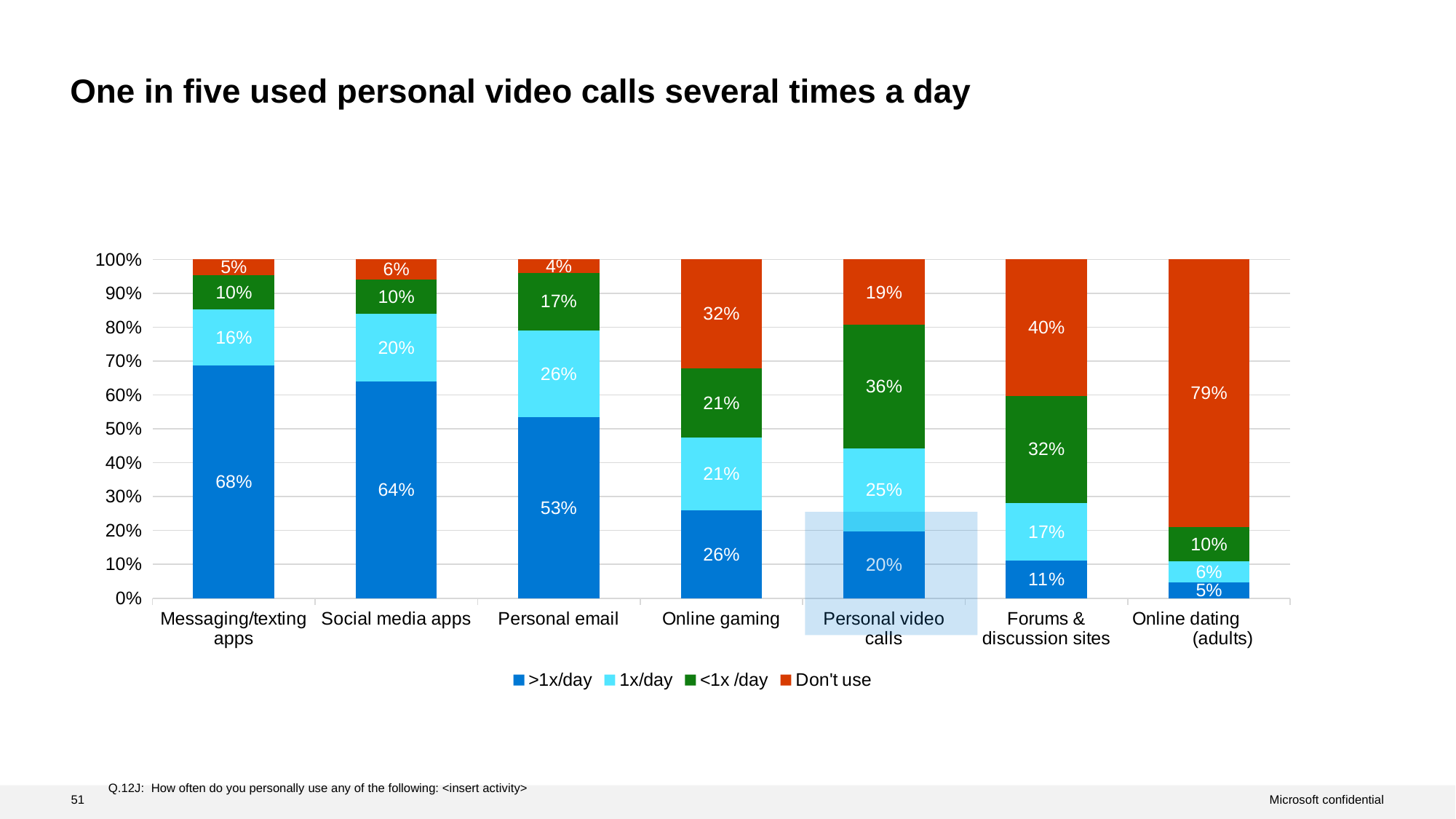

# One in five used personal video calls several times a day

### Chart: Use several times a day

| Category | >1x/day | 1x/day | <1x /day | Don't use |
|---|---|---|---|---|
| Messaging/texting apps | 0.681 | 0.164 | 0.1 | 0.046 |
| Social media apps | 0.64 | 0.199 | 0.101 | 0.06 |
| Personal email | 0.534 | 0.257 | 0.169 | 0.04 |
| Online gaming | 0.259 | 0.214 | 0.206 | 0.32 |
| Personal video calls | 0.197 | 0.246 | 0.364 | 0.193 |
| Forums & discussion sites | 0.111 | 0.17 | 0.317 | 0.402 |
| Online dating                 (adults) | 0.047 | 0.061 | 0.102 | 0.79 |
 Q.12J:  How often do you personally use any of the following: <insert activity>